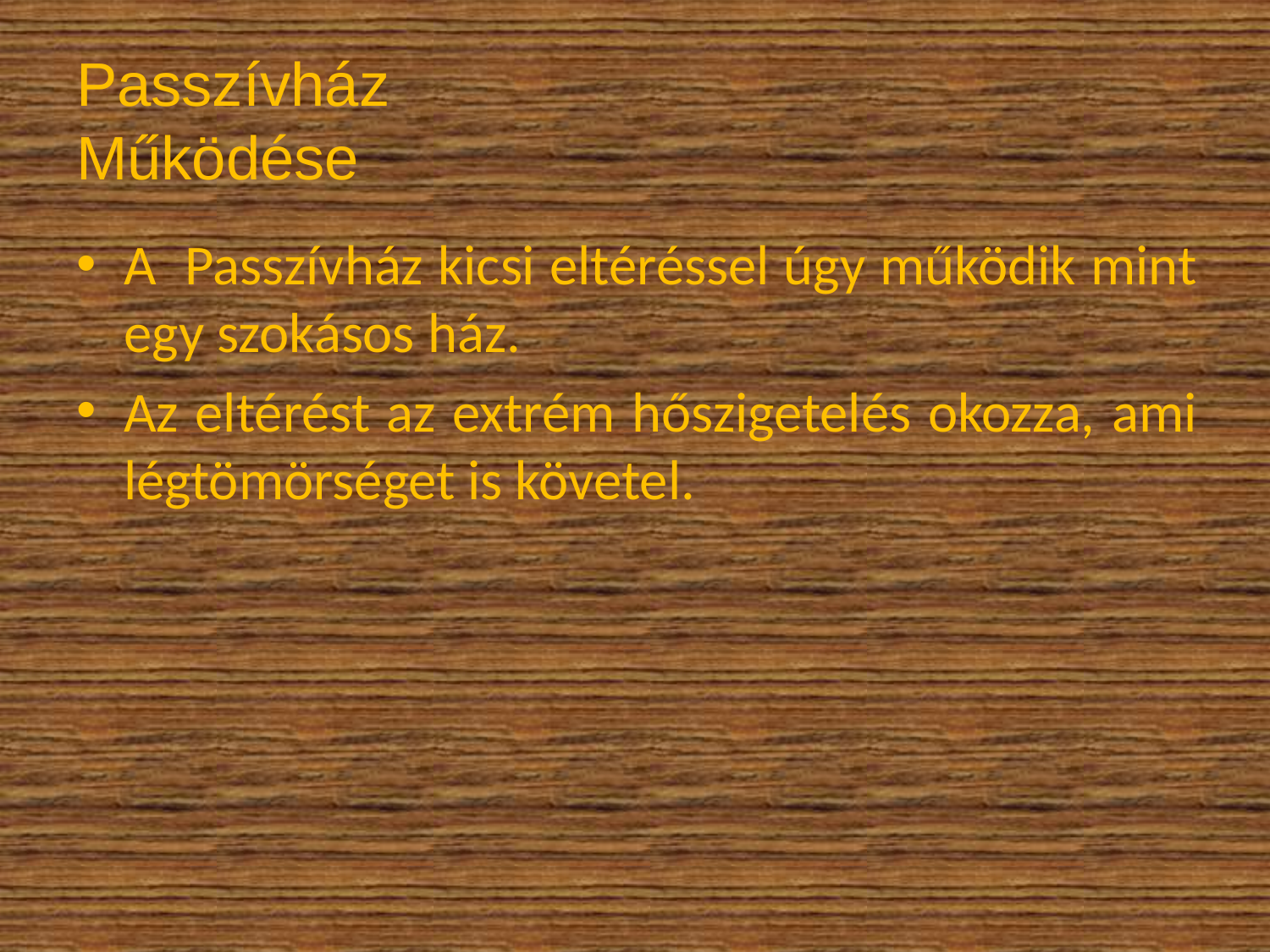

# Passzívház Működése
A  Passzívház kicsi eltéréssel úgy működik mint egy szokásos ház.
Az eltérést az extrém hőszigetelés okozza, ami légtömörséget is követel.